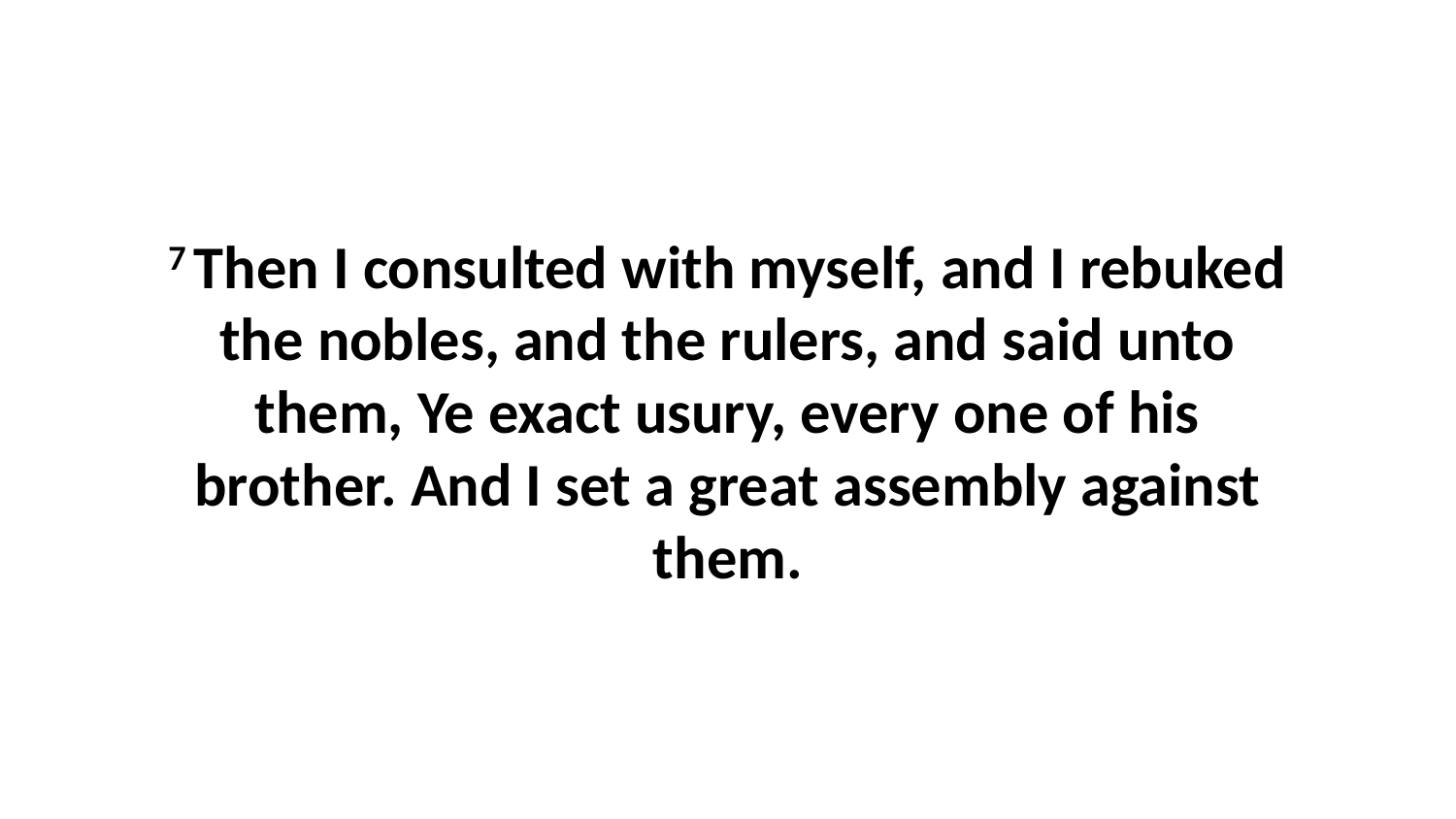

7 Then I consulted with myself, and I rebuked the nobles, and the rulers, and said unto them, Ye exact usury, every one of his brother. And I set a great assembly against them.